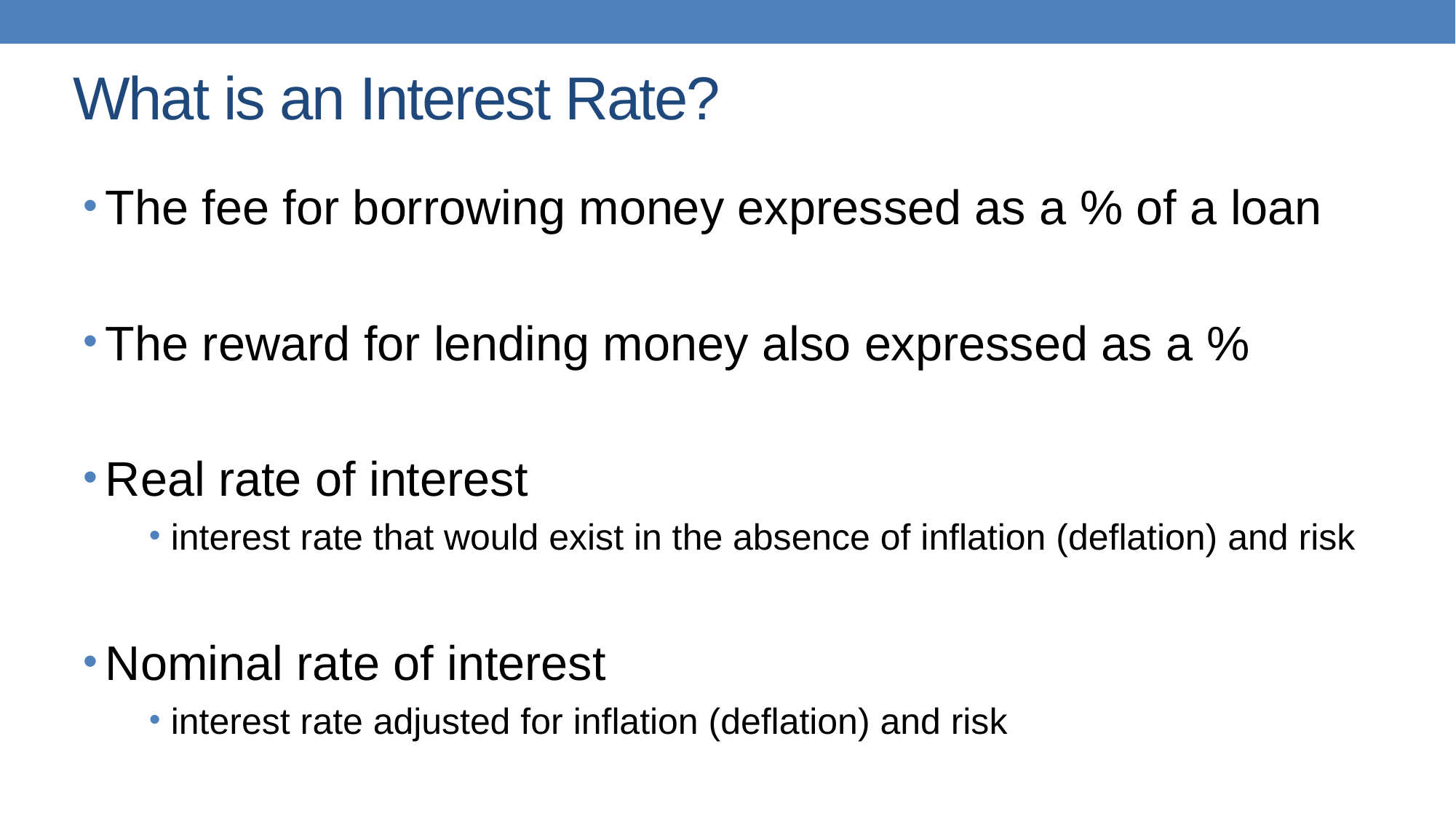

# What is an Interest Rate?
The fee for borrowing money expressed as a % of a loan

The reward for lending money also expressed as a %

Real rate of interest
interest rate that would exist in the absence of inflation (deflation) and risk

Nominal rate of interest
interest rate adjusted for inflation (deflation) and risk